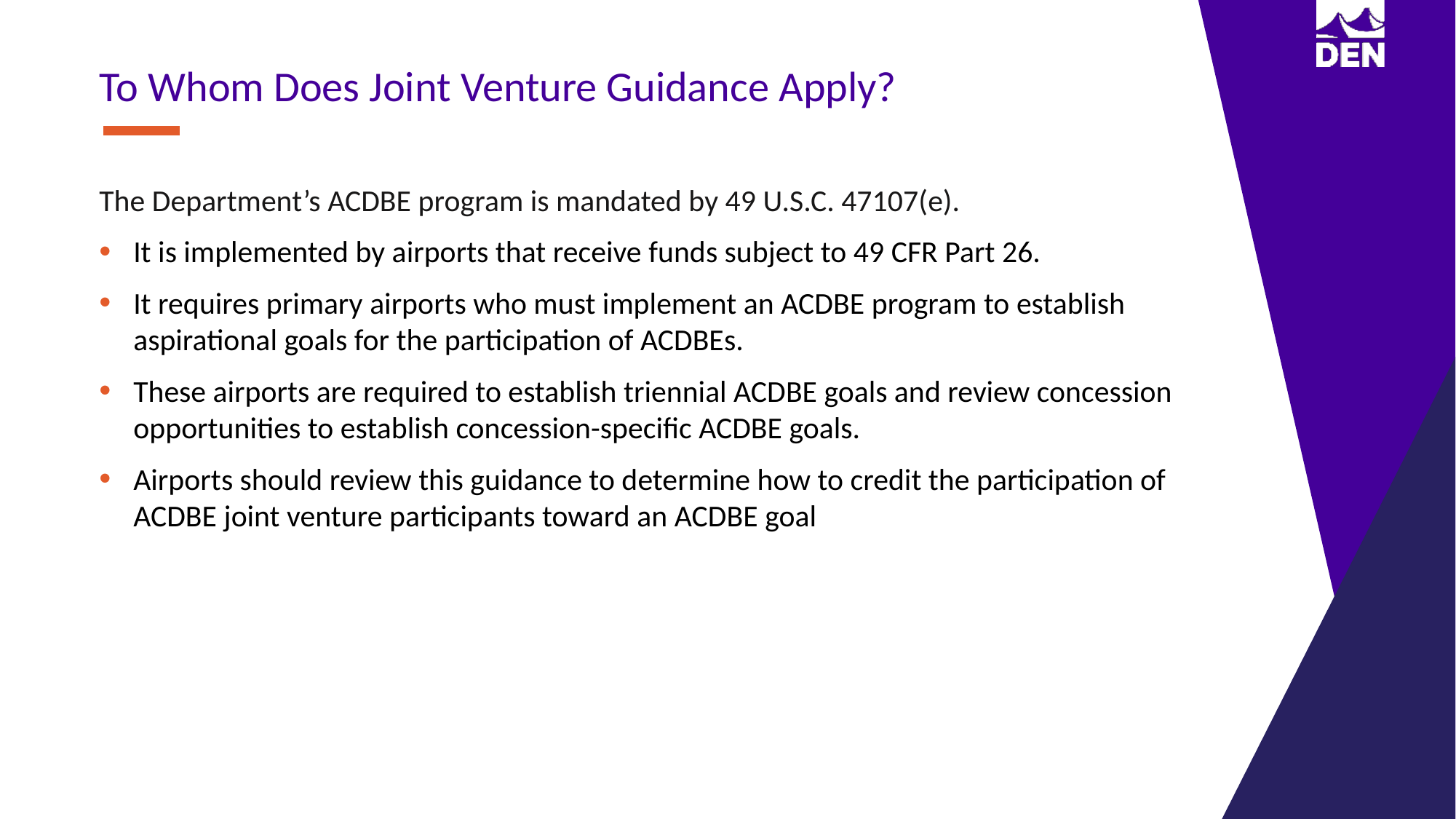

To Whom Does Joint Venture Guidance Apply?
The Department’s ACDBE program is mandated by 49 U.S.C. 47107(e).
It is implemented by airports that receive funds subject to 49 CFR Part 26.
It requires primary airports who must implement an ACDBE program to establish aspirational goals for the participation of ACDBEs.
These airports are required to establish triennial ACDBE goals and review concession opportunities to establish concession-specific ACDBE goals.
Airports should review this guidance to determine how to credit the participation of ACDBE joint venture participants toward an ACDBE goal